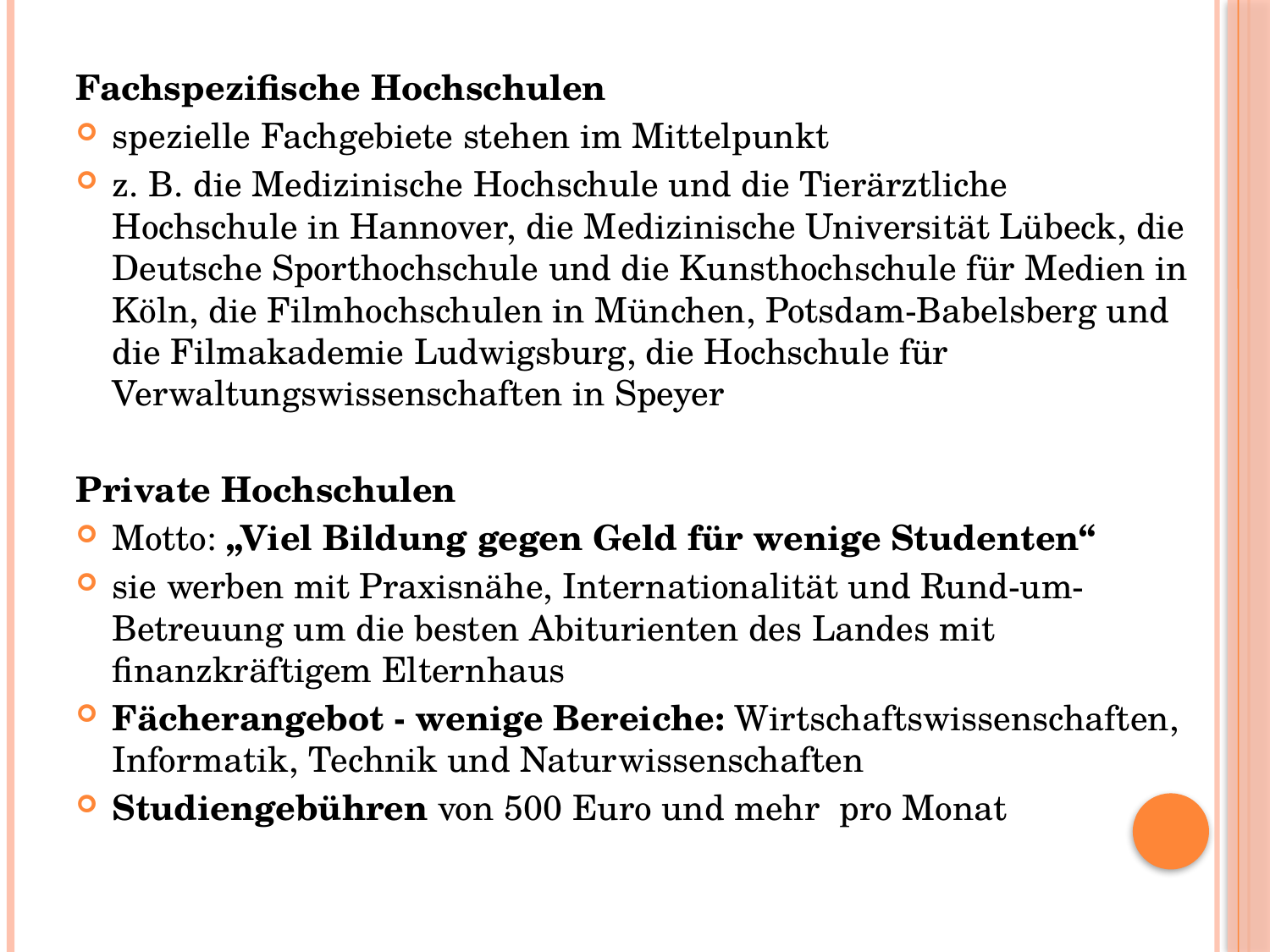

#
Fachspezifische Hochschulen
spezielle Fachgebiete stehen im Mittelpunkt
z. B. die Medizinische Hochschule und die Tierärztliche Hochschule in Hannover, die Medizinische Universität Lübeck, die Deutsche Sporthochschule und die Kunsthochschule für Medien in Köln, die Filmhochschulen in München, Potsdam-Babelsberg und die Filmakademie Ludwigsburg, die Hochschule für Verwaltungswissenschaften in Speyer

Private Hochschulen
Motto: „Viel Bildung gegen Geld für wenige Studenten“
sie werben mit Praxisnähe, Internationalität und Rund-um-Betreuung um die besten Abiturienten des Landes mit finanzkräftigem Elternhaus
Fächerangebot - wenige Bereiche: Wirtschaftswissenschaften, Informatik, Technik und Naturwissenschaften
Studiengebühren von 500 Euro und mehr  pro Monat